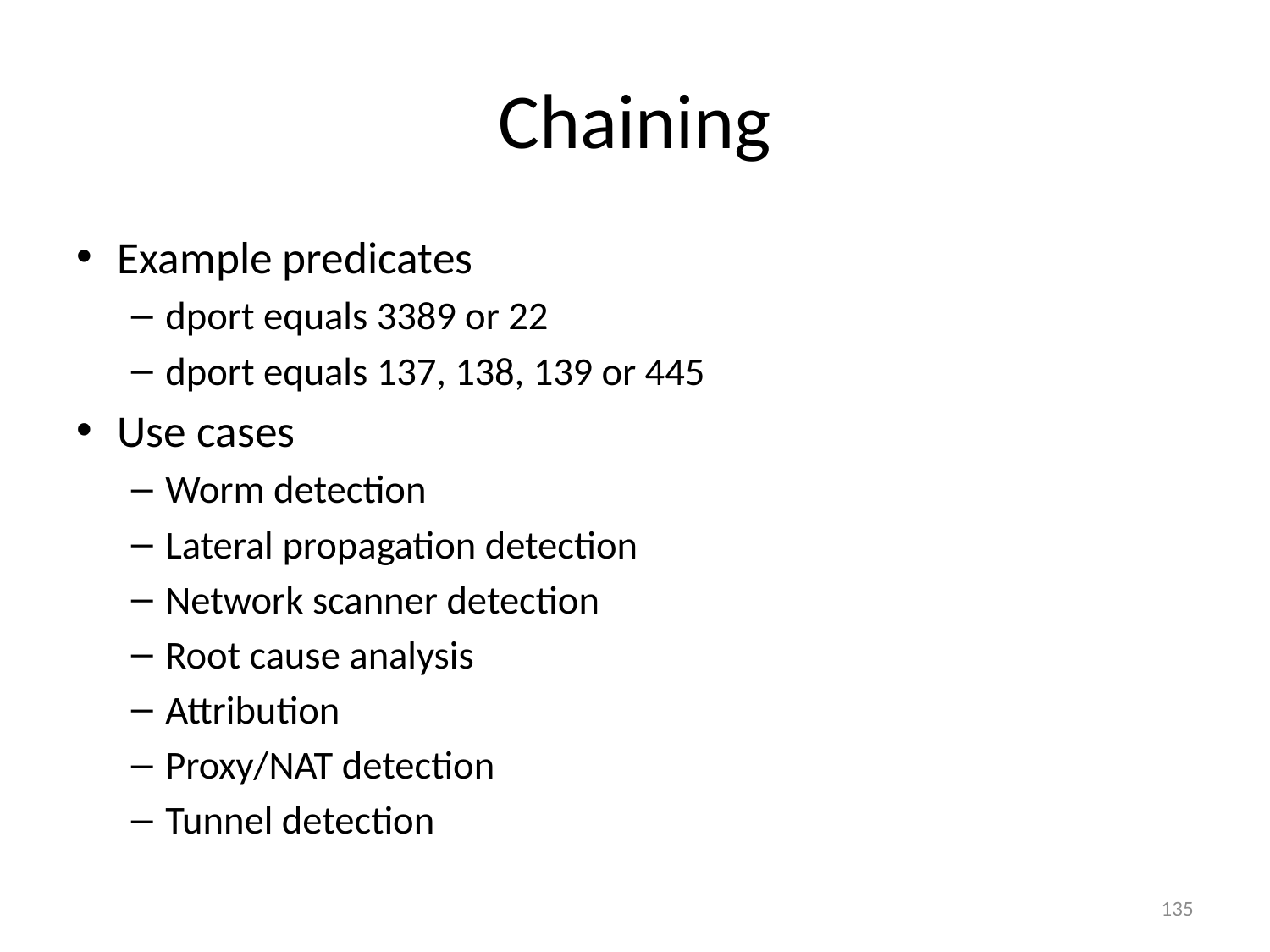

# Chaining
Example predicates
dport equals 3389 or 22
dport equals 137, 138, 139 or 445
Use cases
Worm detection
Lateral propagation detection
Network scanner detection
Root cause analysis
Attribution
Proxy/NAT detection
Tunnel detection
135